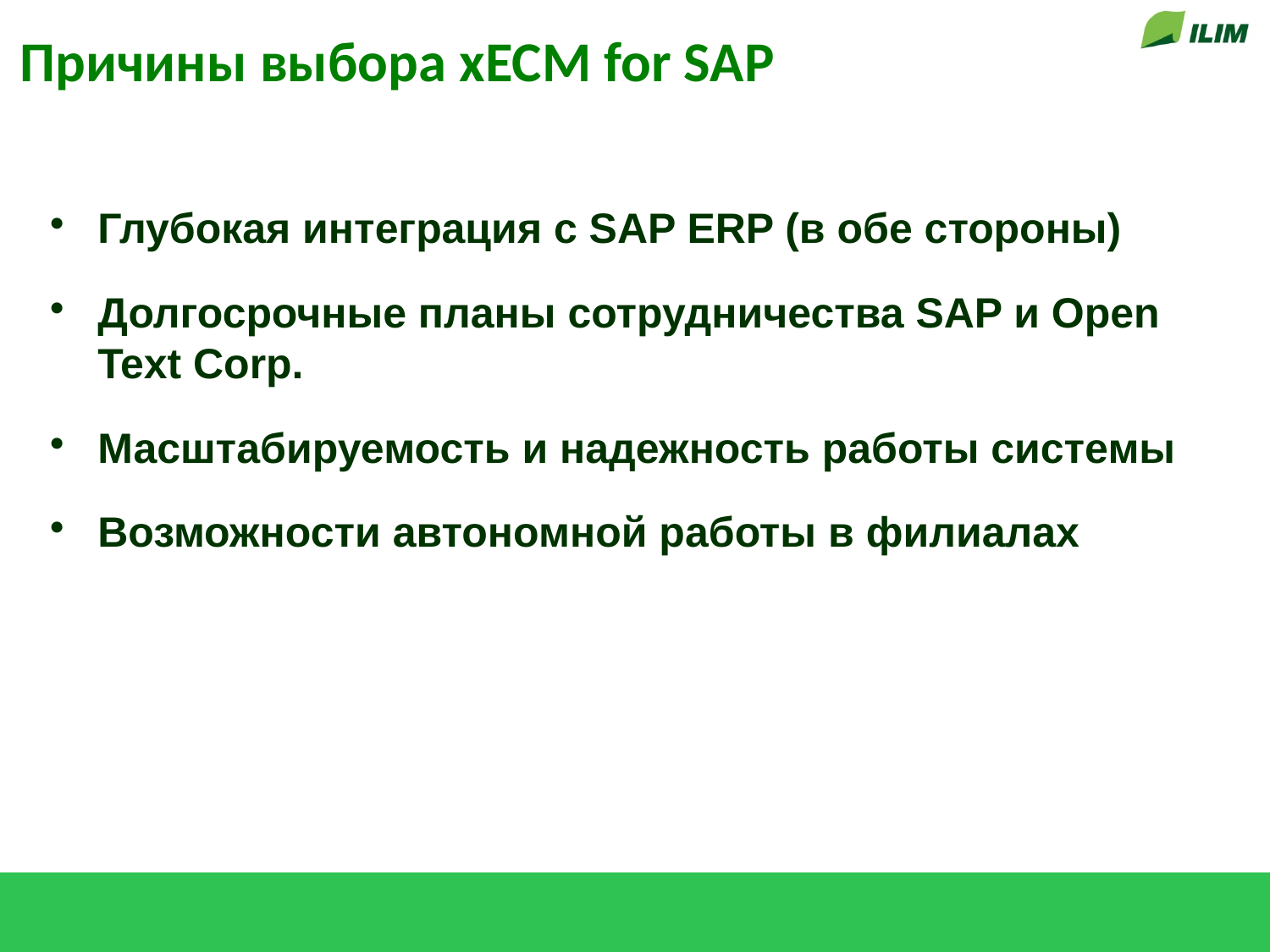

# Причины выбора xECM for SAP
Глубокая интеграция с SAP ERP (в обе стороны)
Долгосрочные планы сотрудничества SAP и Open Text Corp.
Масштабируемость и надежность работы системы
Возможности автономной работы в филиалах